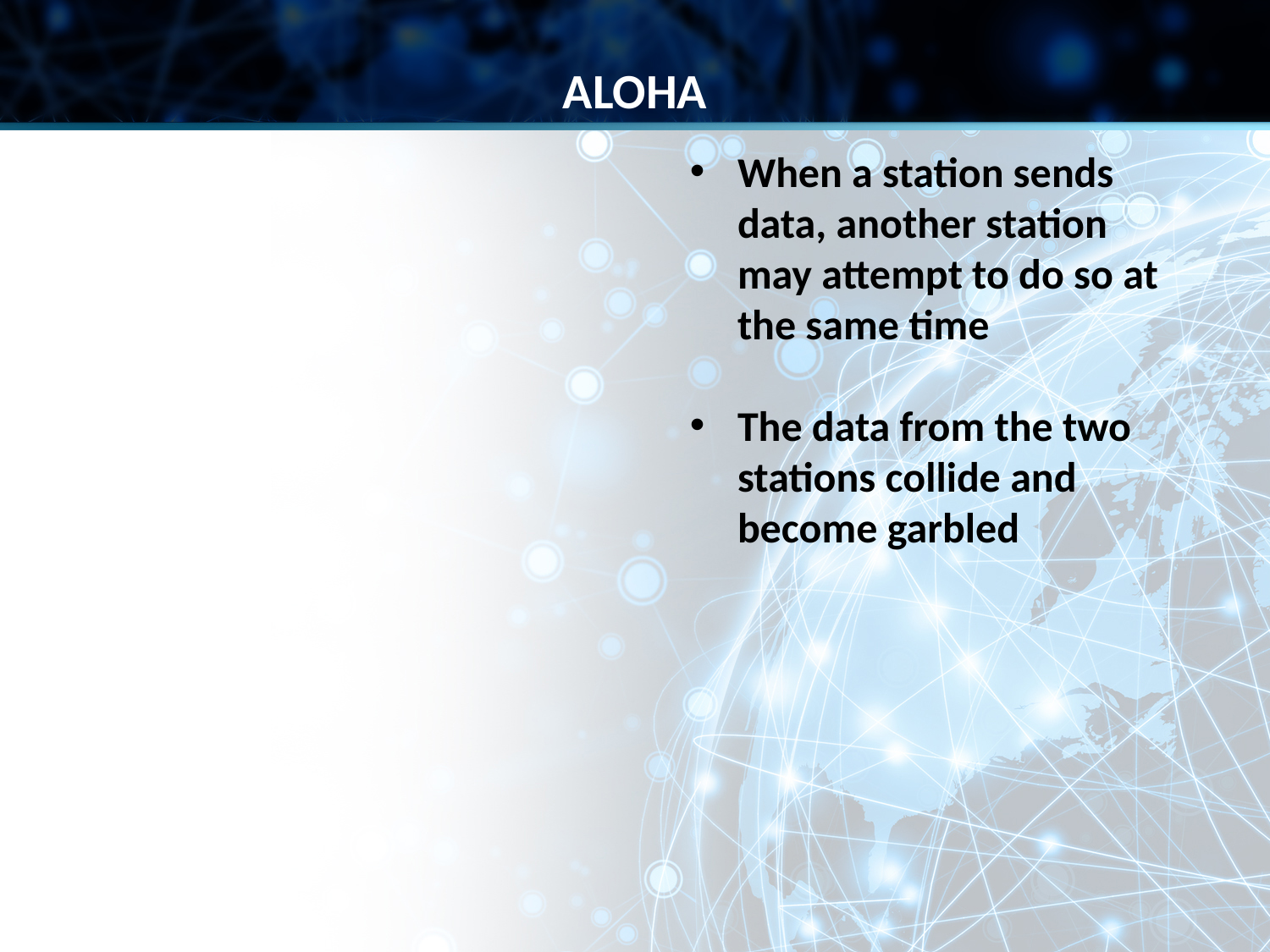

ALOHA
When a station sends data, another station may attempt to do so at the same time

The data from the two stations collide and become garbled